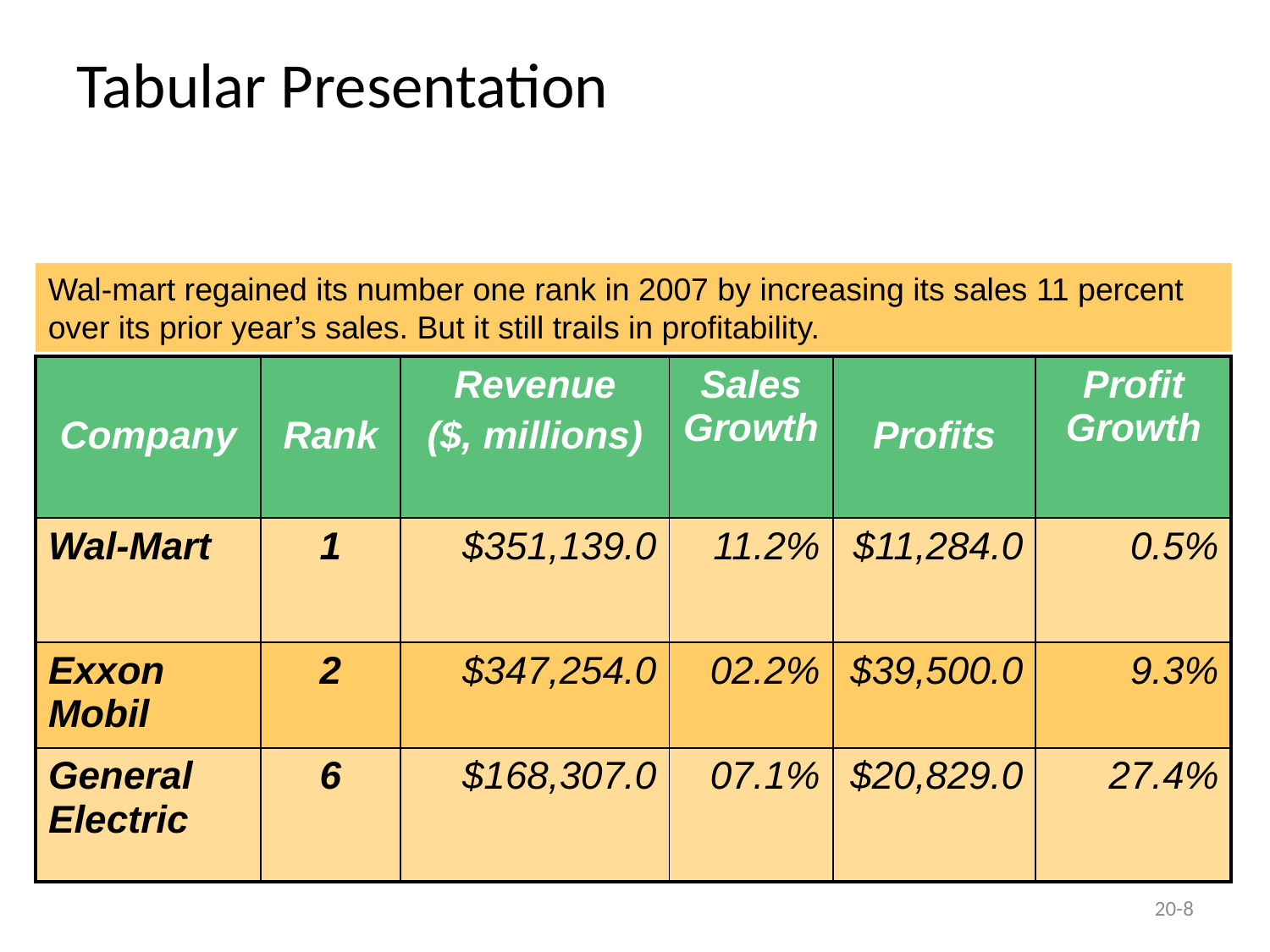

# Tabular Presentation
Wal-mart regained its number one rank in 2007 by increasing its sales 11 percent over its prior year’s sales. But it still trails in profitability.
| Company | Rank | Revenue ($, millions) | Sales Growth | Profits | Profit Growth |
| --- | --- | --- | --- | --- | --- |
| Wal-Mart | 1 | $351,139.0 | 11.2% | $11,284.0 | 0.5% |
| Exxon Mobil | 2 | $347,254.0 | 02.2% | $39,500.0 | 9.3% |
| General Electric | 6 | $168,307.0 | 07.1% | $20,829.0 | 27.4% |
20-8